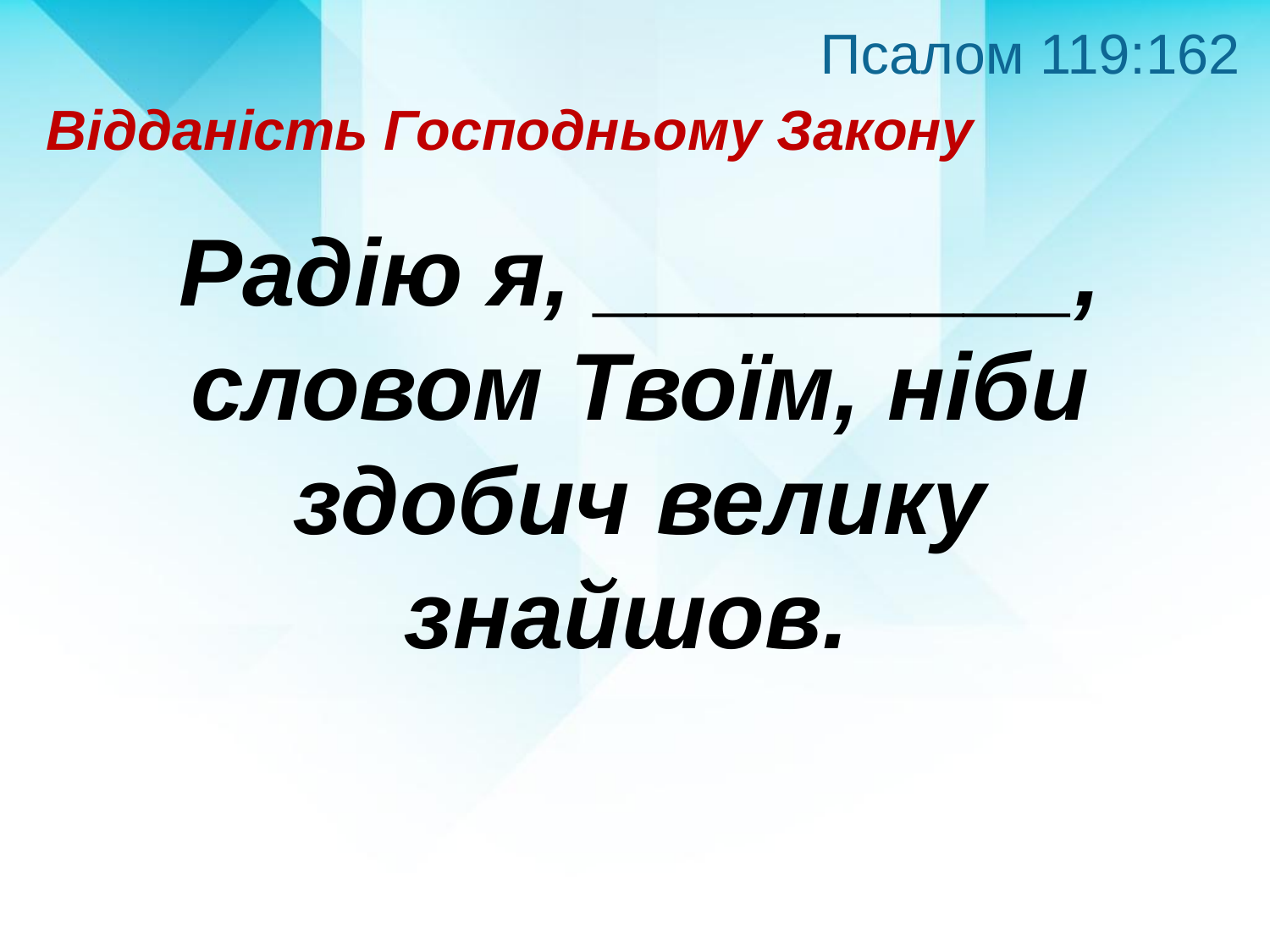

Псалом 119:162

Відданість Господньому Закону

Радію я, _________, словом Твоїм, ніби здобич велику знайшов.